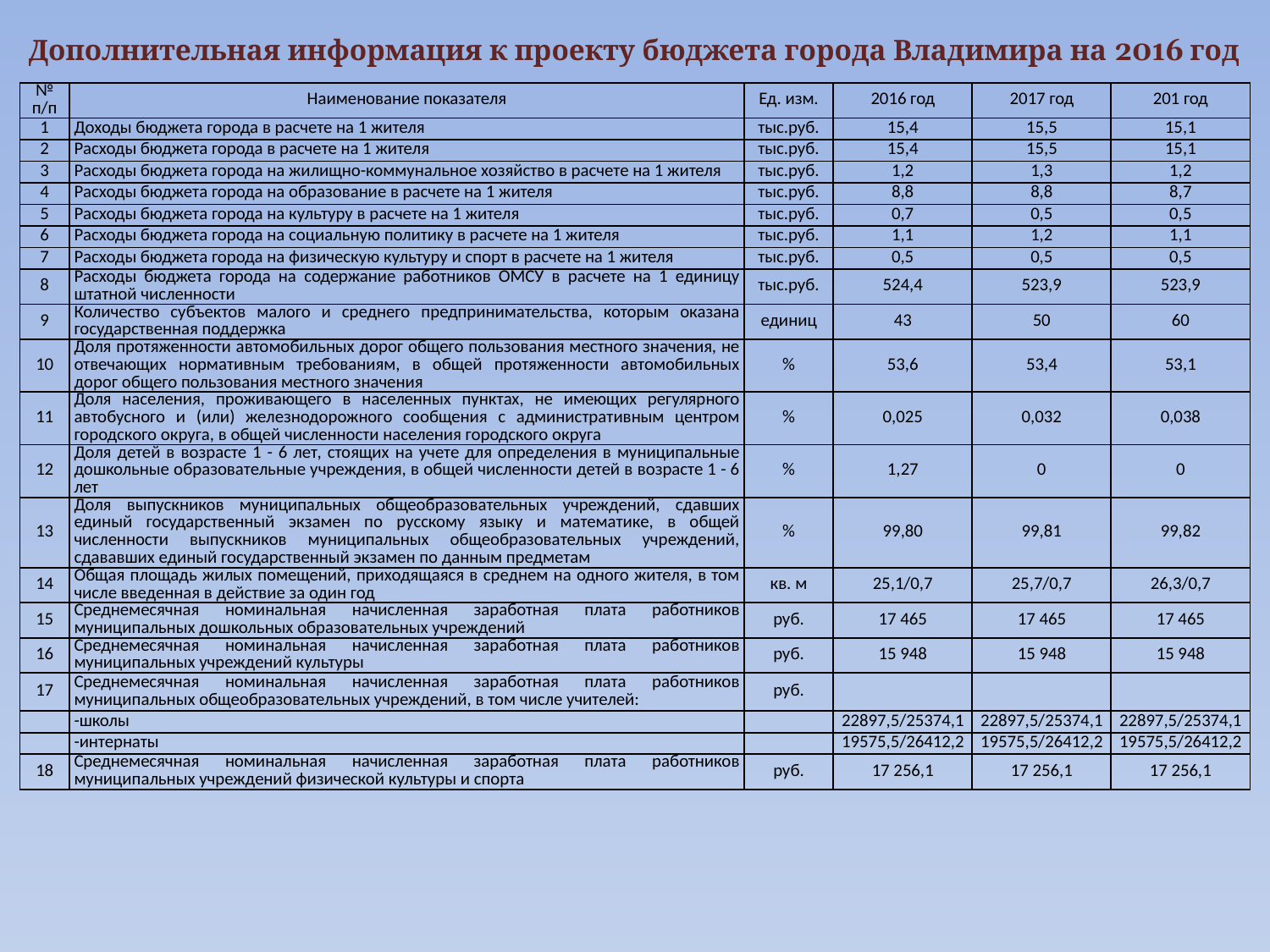

# Дополнительная информация к проекту бюджета города Владимира на 2016 год
| № п/п | Наименование показателя | Ед. изм. | 2016 год | 2017 год | 201 год |
| --- | --- | --- | --- | --- | --- |
| 1 | Доходы бюджета города в расчете на 1 жителя | тыс.руб. | 15,4 | 15,5 | 15,1 |
| 2 | Расходы бюджета города в расчете на 1 жителя | тыс.руб. | 15,4 | 15,5 | 15,1 |
| 3 | Расходы бюджета города на жилищно-коммунальное хозяйство в расчете на 1 жителя | тыс.руб. | 1,2 | 1,3 | 1,2 |
| 4 | Расходы бюджета города на образование в расчете на 1 жителя | тыс.руб. | 8,8 | 8,8 | 8,7 |
| 5 | Расходы бюджета города на культуру в расчете на 1 жителя | тыс.руб. | 0,7 | 0,5 | 0,5 |
| 6 | Расходы бюджета города на социальную политику в расчете на 1 жителя | тыс.руб. | 1,1 | 1,2 | 1,1 |
| 7 | Расходы бюджета города на физическую культуру и спорт в расчете на 1 жителя | тыс.руб. | 0,5 | 0,5 | 0,5 |
| 8 | Расходы бюджета города на содержание работников ОМСУ в расчете на 1 единицу штатной численности | тыс.руб. | 524,4 | 523,9 | 523,9 |
| 9 | Количество субъектов малого и среднего предпринимательства, которым оказана государственная поддержка | единиц | 43 | 50 | 60 |
| 10 | Доля протяженности автомобильных дорог общего пользования местного значения, не отвечающих нормативным требованиям, в общей протяженности автомобильных дорог общего пользования местного значения | % | 53,6 | 53,4 | 53,1 |
| 11 | Доля населения, проживающего в населенных пунктах, не имеющих регулярного автобусного и (или) железнодорожного сообщения с административным центром городского округа, в общей численности населения городского округа | % | 0,025 | 0,032 | 0,038 |
| 12 | Доля детей в возрасте 1 - 6 лет, стоящих на учете для определения в муниципальные дошкольные образовательные учреждения, в общей численности детей в возрасте 1 - 6 лет | % | 1,27 | 0 | 0 |
| 13 | Доля выпускников муниципальных общеобразовательных учреждений, сдавших единый государственный экзамен по русскому языку и математике, в общей численности выпускников муниципальных общеобразовательных учреждений, сдававших единый государственный экзамен по данным предметам | % | 99,80 | 99,81 | 99,82 |
| 14 | Общая площадь жилых помещений, приходящаяся в среднем на одного жителя, в том числе введенная в действие за один год | кв. м | 25,1/0,7 | 25,7/0,7 | 26,3/0,7 |
| 15 | Среднемесячная номинальная начисленная заработная плата работников муниципальных дошкольных образовательных учреждений | руб. | 17 465 | 17 465 | 17 465 |
| 16 | Среднемесячная номинальная начисленная заработная плата работников муниципальных учреждений культуры | руб. | 15 948 | 15 948 | 15 948 |
| 17 | Среднемесячная номинальная начисленная заработная плата работников муниципальных общеобразовательных учреждений, в том числе учителей: | руб. |  |  |  |
|  | -школы |  | 22897,5/25374,1 | 22897,5/25374,1 | 22897,5/25374,1 |
|  | -интернаты |  | 19575,5/26412,2 | 19575,5/26412,2 | 19575,5/26412,2 |
| 18 | Среднемесячная номинальная начисленная заработная плата работников муниципальных учреждений физической культуры и спорта | руб. | 17 256,1 | 17 256,1 | 17 256,1 |